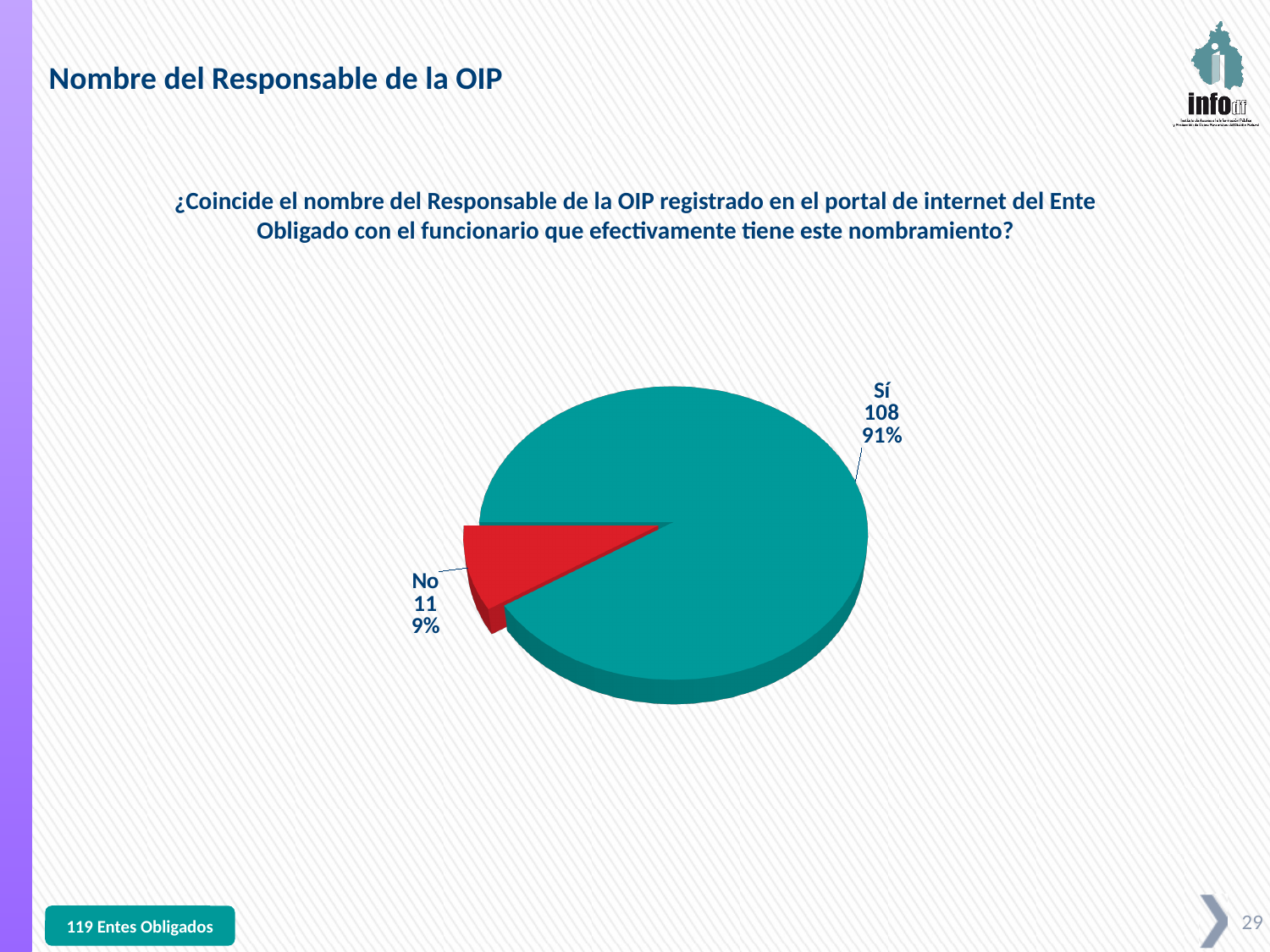

Nombre del Responsable de la OIP
¿Coincide el nombre del Responsable de la OIP registrado en el portal de internet del Ente Obligado con el funcionario que efectivamente tiene este nombramiento?

[unsupported chart]

119 Entes Obligados